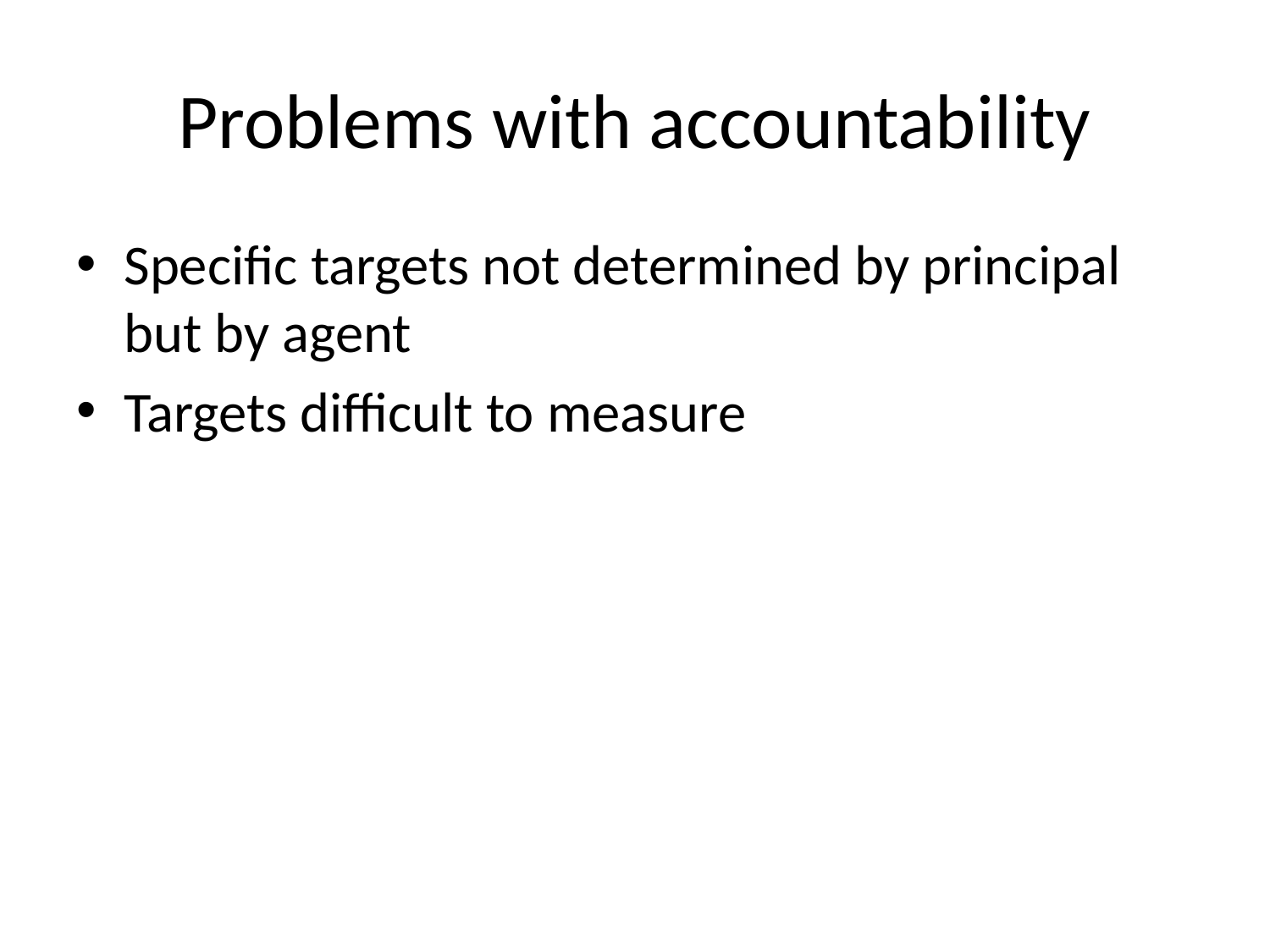

# Problems with accountability
Specific targets not determined by principal but by agent
Targets difficult to measure